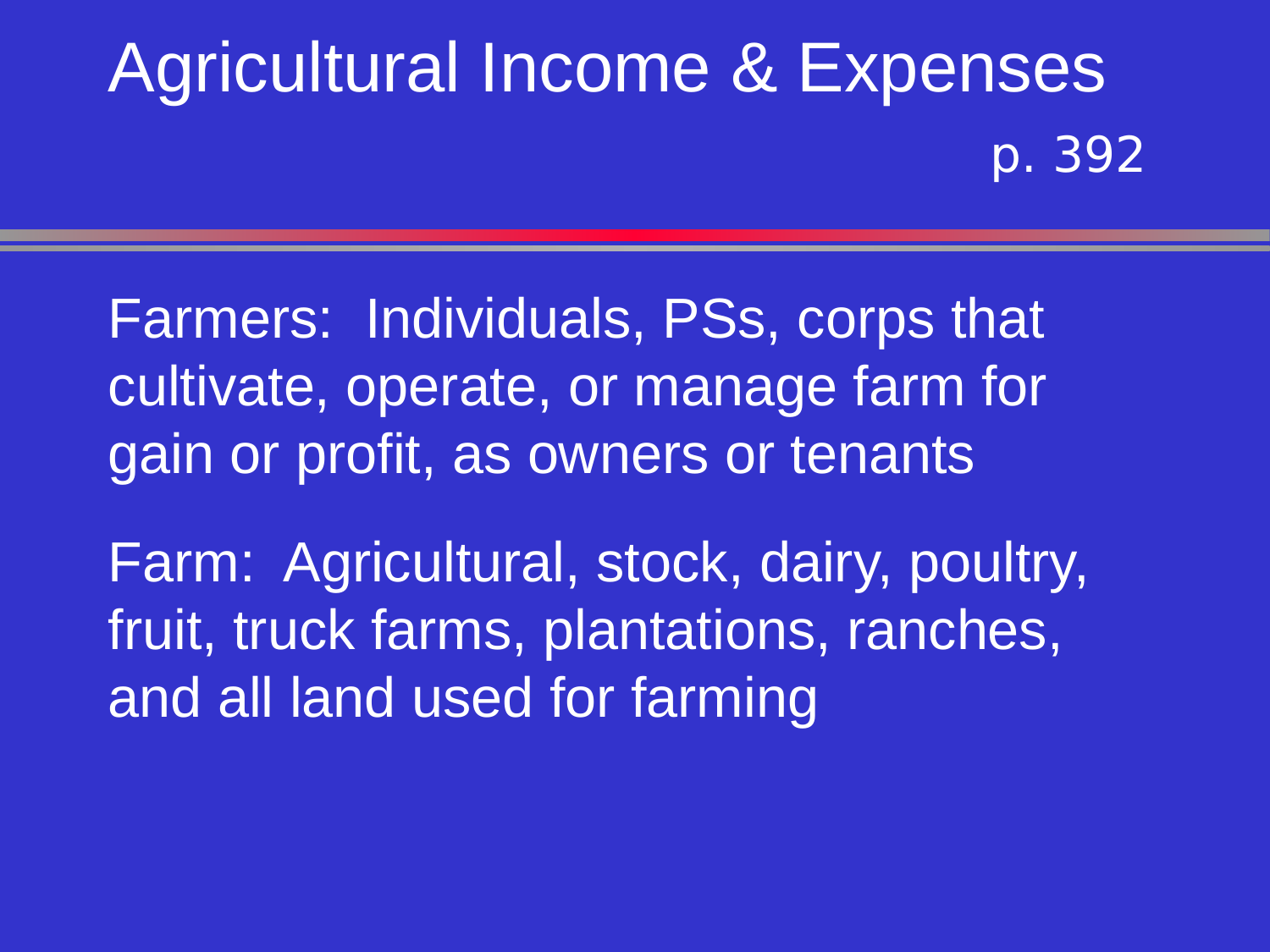

# Agricultural Income & Expenses
     p. 392
Farmers:  Individuals, PSs, corps that cultivate, operate, or manage farm for gain or profit, as owners or tenants

Farm:  Agricultural, stock, dairy, poultry, fruit, truck farms, plantations, ranches, and all land used for farming